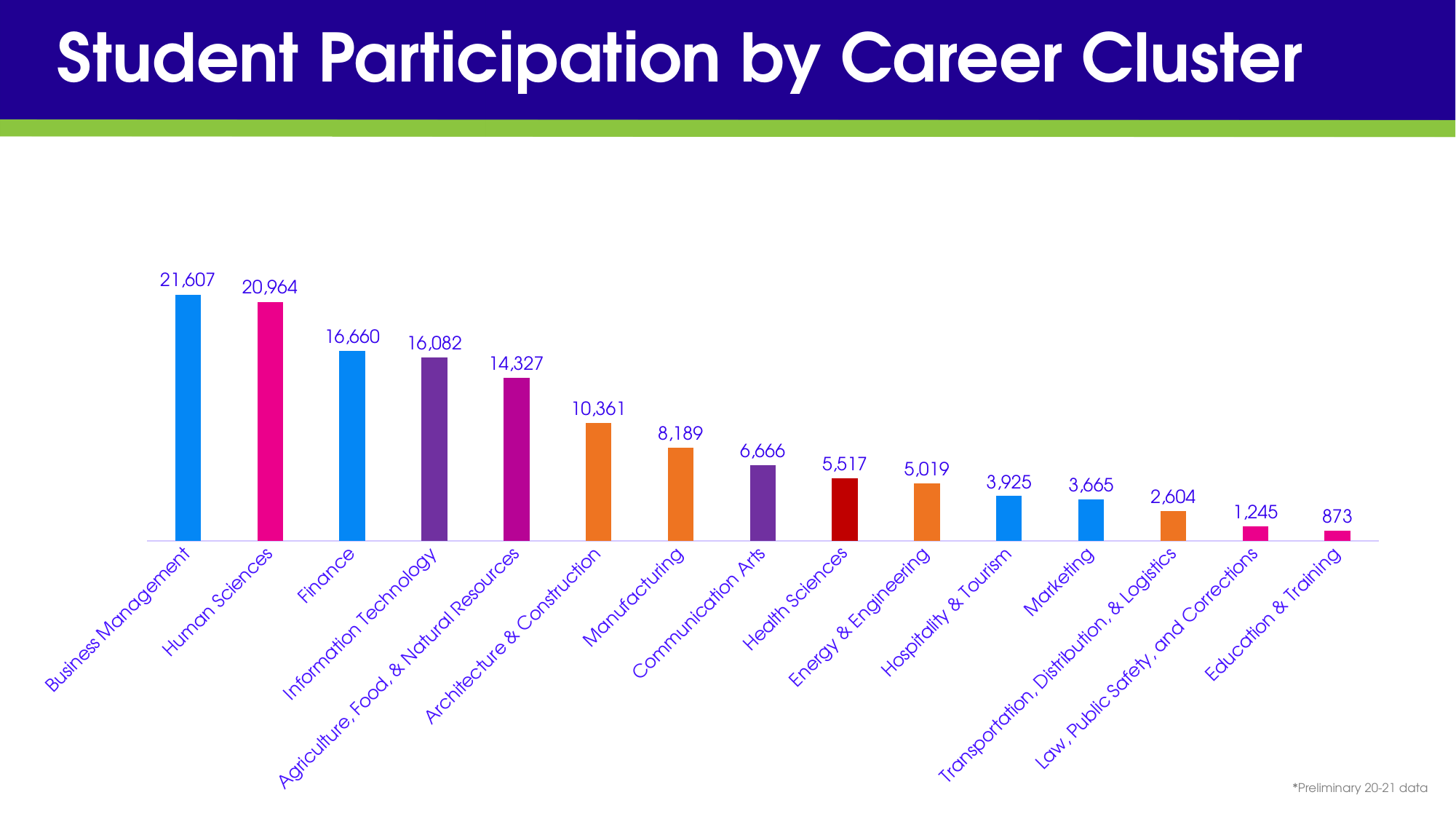

# Student Participation by Career Cluster

### Chart

| Category | 2019-2020 CTE Participants |
|---|---|
| Business Management | 21607.0 |
| Human Sciences | 20964.0 |
| Finance | 16660.0 |
| Information Technology | 16082.0 |
| Agriculture, Food, & Natural Resources | 14327.0 |
| Architecture & Construction | 10361.0 |
| Manufacturing | 8189.0 |
| Communication Arts | 6666.0 |
| Health Sciences | 5517.0 |
| Energy & Engineering | 5019.0 |
| Hospitality & Tourism | 3925.0 |
| Marketing | 3665.0 |
| Transportation, Distribution, & Logistics | 2604.0 |
| Law, Public Safety, and Corrections | 1245.0 |
| Education & Training | 873.0 |
*Preliminary 20-21 data